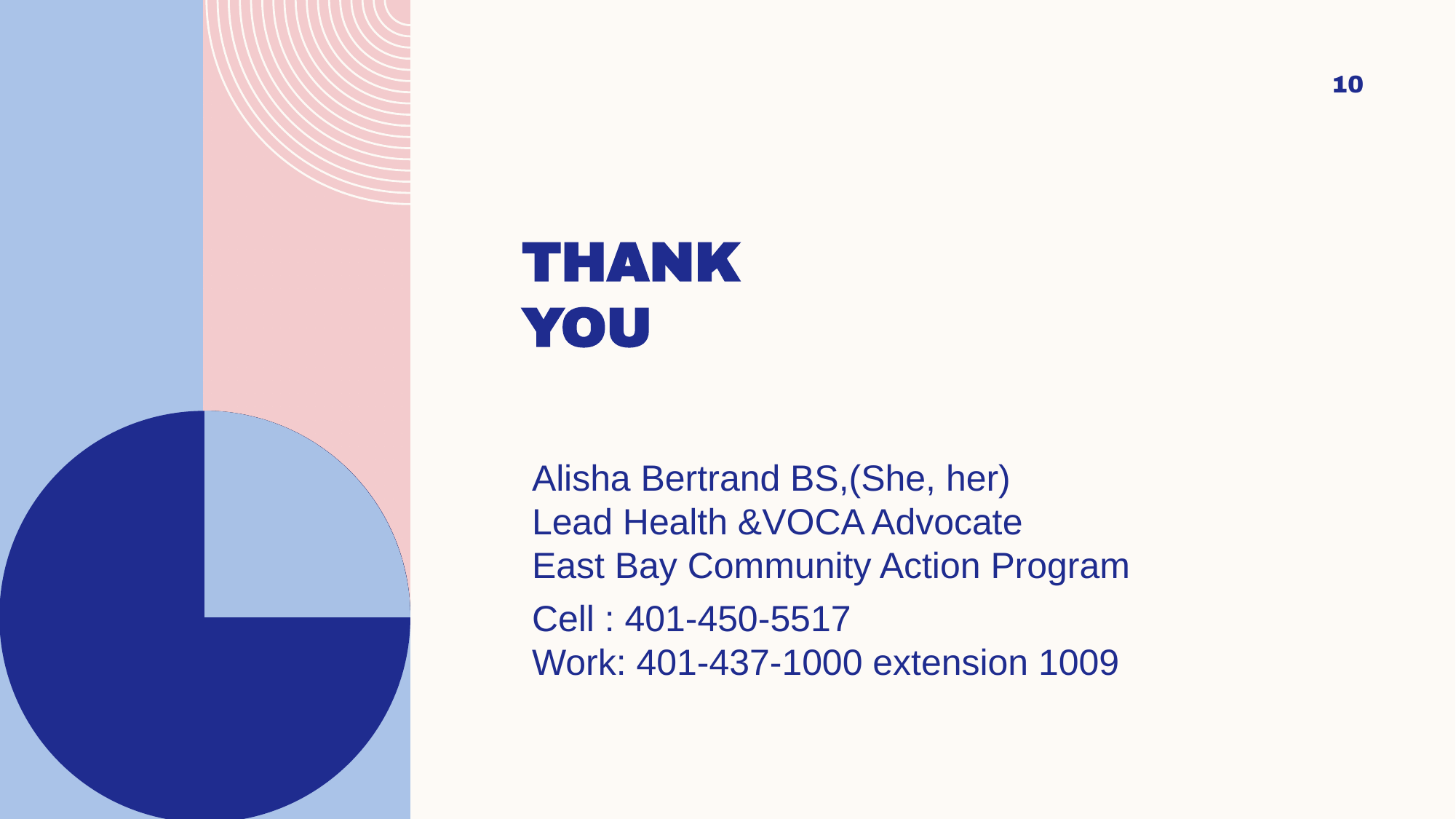

10
# Thank you
Alisha Bertrand BS,(She, her)
Lead Health &VOCA Advocate 
East Bay Community Action Program
Cell : 401-450-5517
Work: 401-437-1000 extension 1009